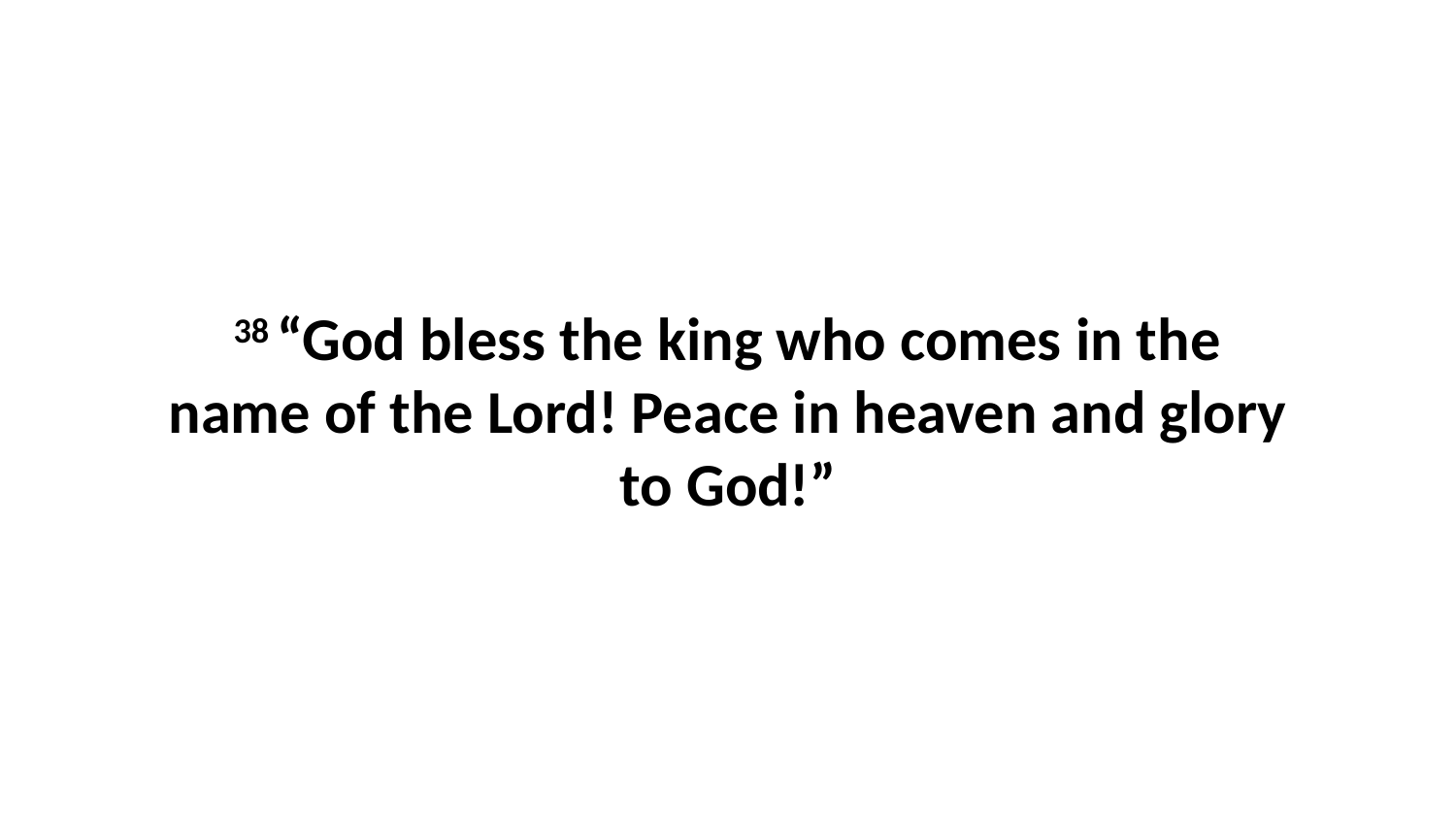

38 “God bless the king who comes in the name of the Lord! Peace in heaven and glory to God!”